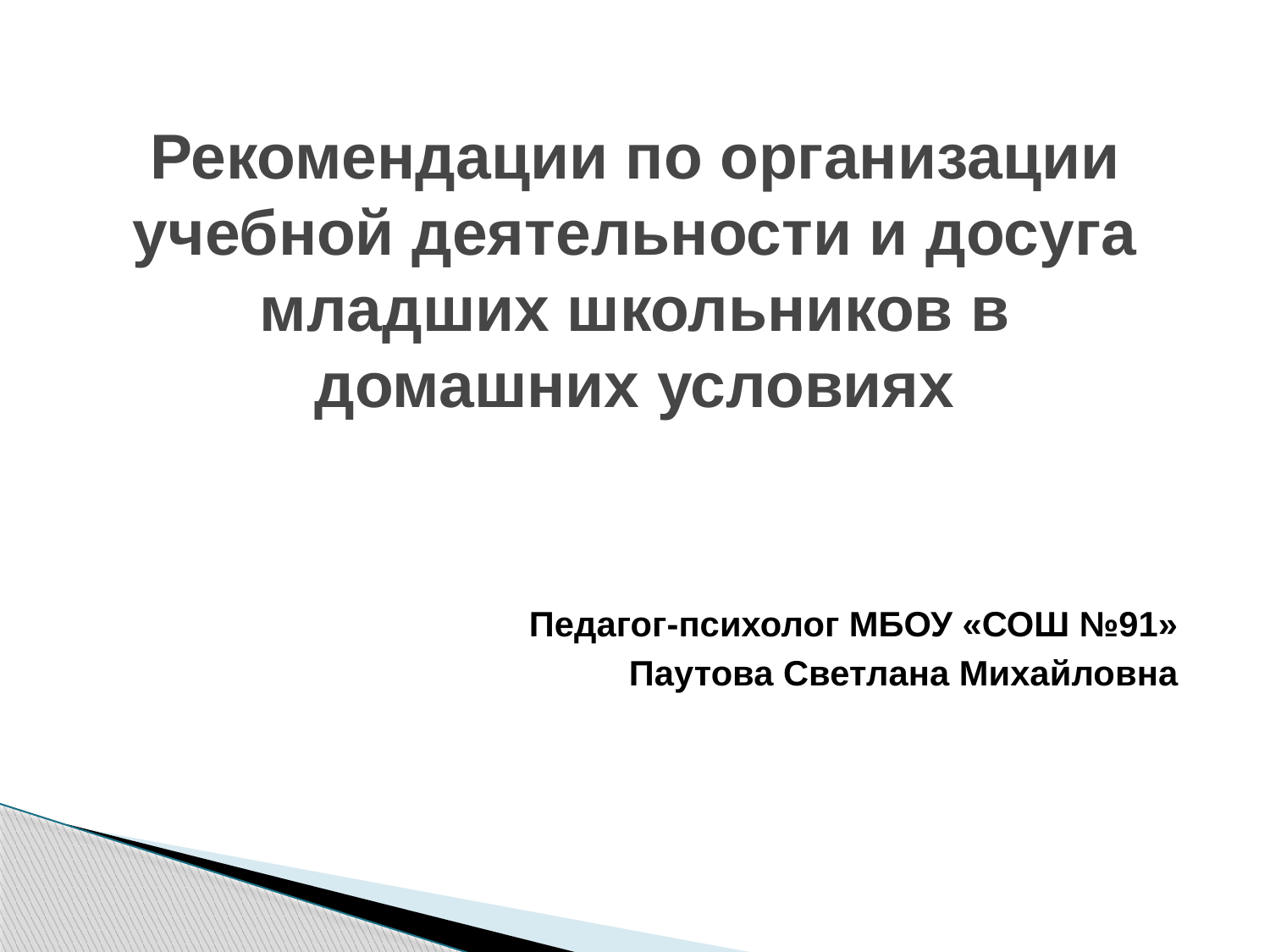

# Рекомендации по организации учебной деятельности и досуга младших школьников в домашних условиях
Педагог-психолог МБОУ «СОШ №91»
Паутова Светлана Михайловна